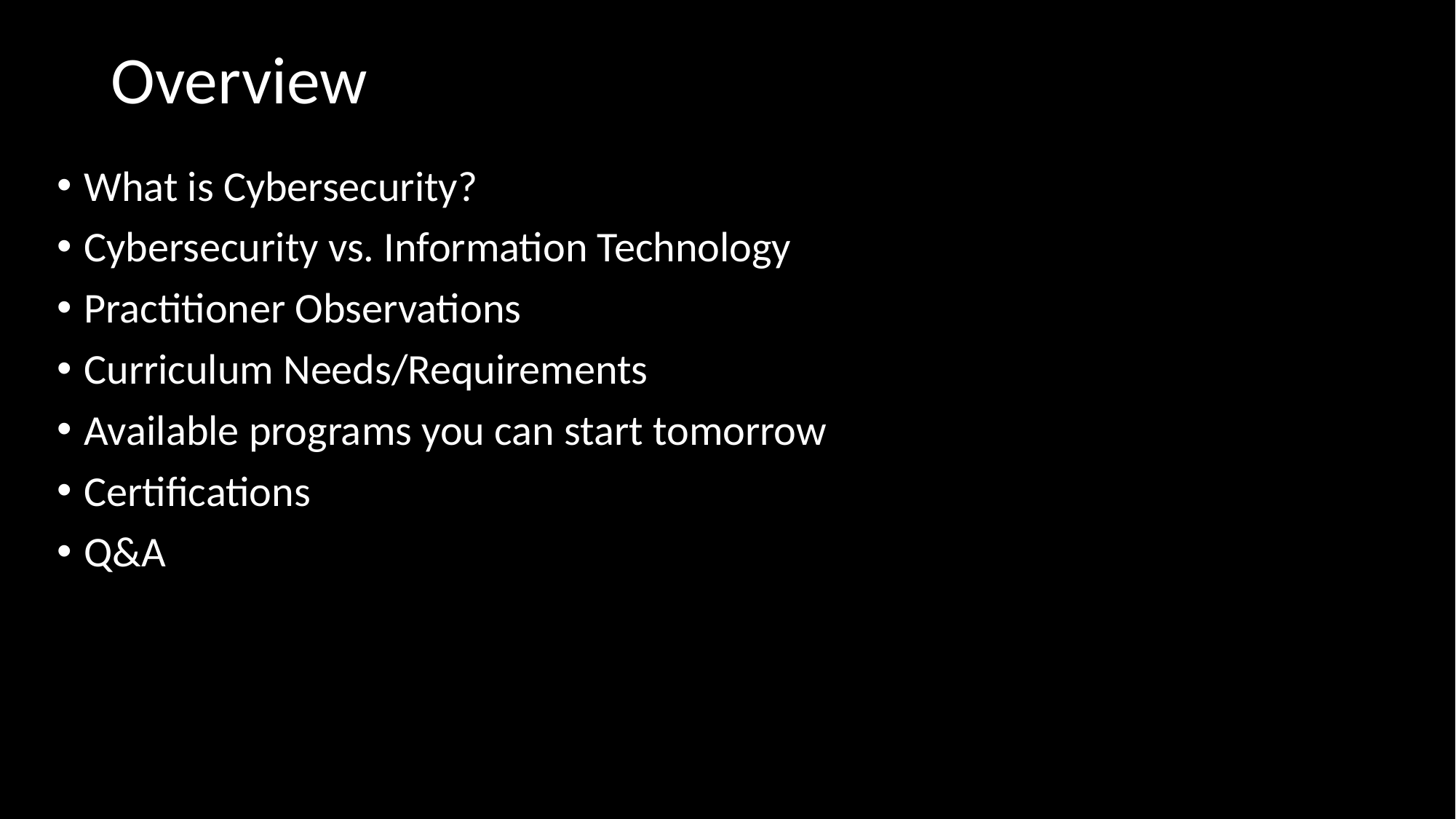

# Overview
What is Cybersecurity?
Cybersecurity vs. Information Technology
Practitioner Observations
Curriculum Needs/Requirements
Available programs you can start tomorrow
Certifications
Q&A